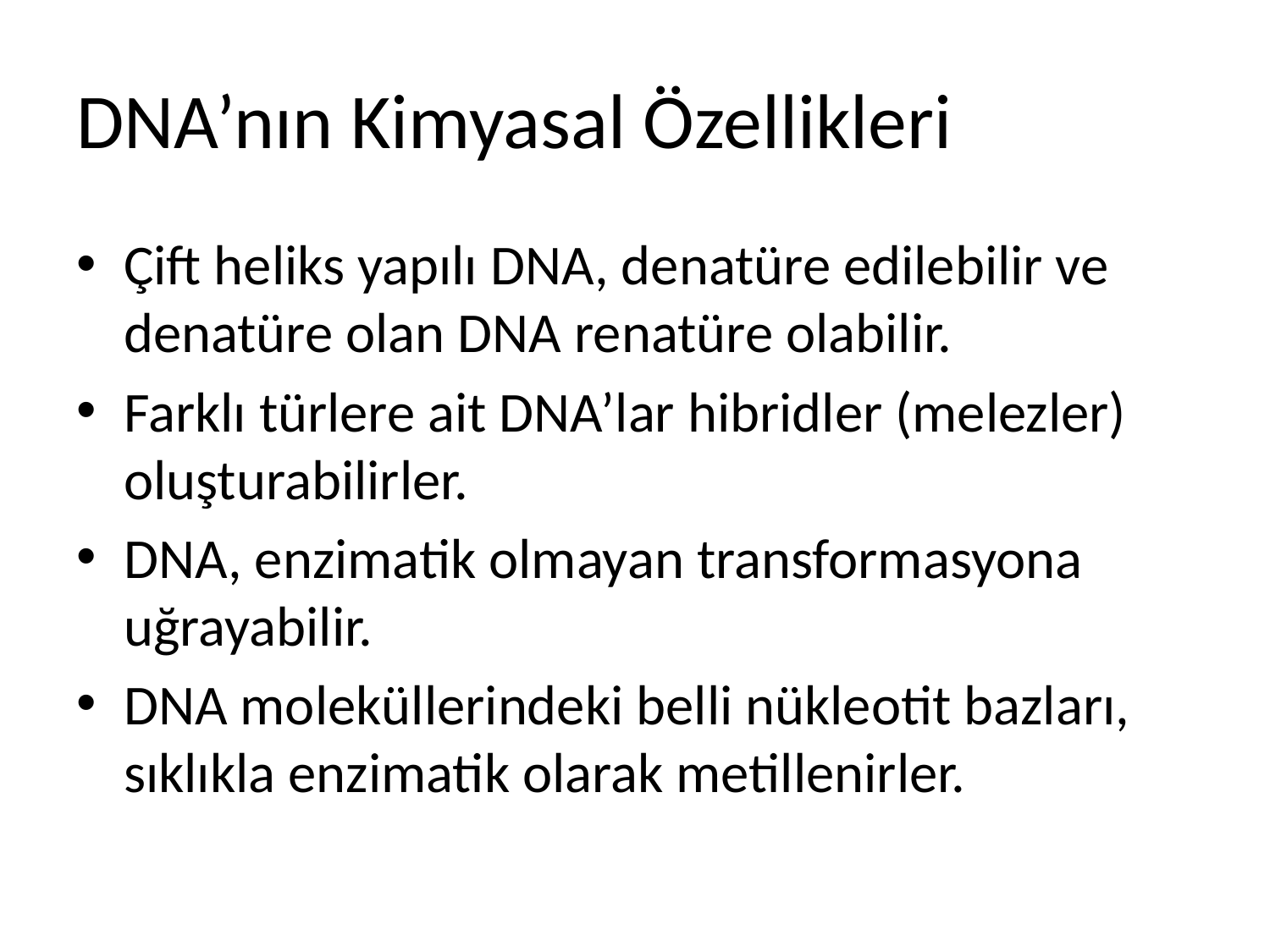

# DNA’nın Kimyasal Özellikleri
Çift heliks yapılı DNA, denatüre edilebilir ve denatüre olan DNA renatüre olabilir.
Farklı türlere ait DNA’lar hibridler (melezler) oluşturabilirler.
DNA, enzimatik olmayan transformasyona uğrayabilir.
DNA moleküllerindeki belli nükleotit bazları, sıklıkla enzimatik olarak metillenirler.